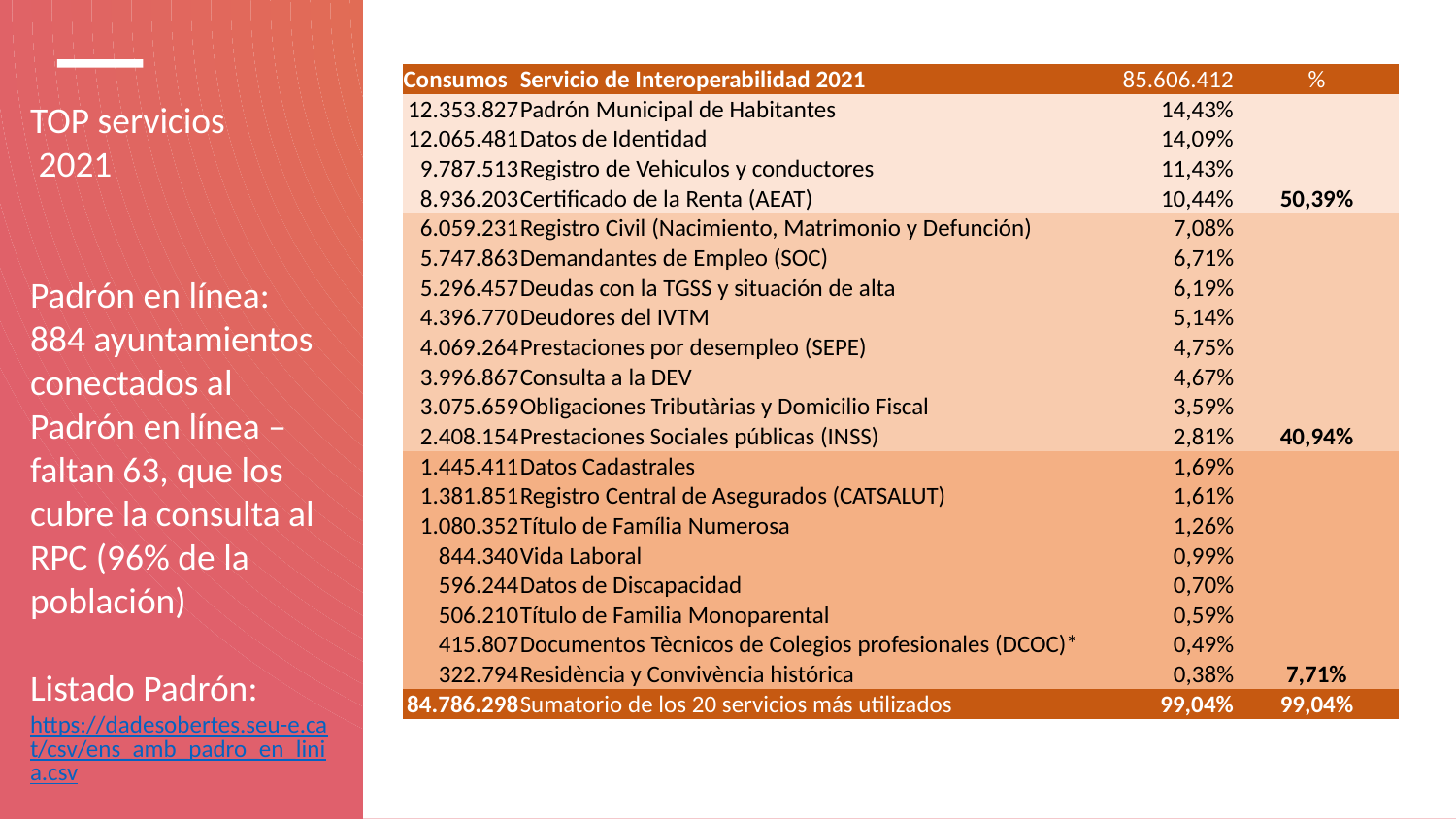

| Consumos | Servicio de Interoperabilidad 2021 | 85.606.412 | % |
| --- | --- | --- | --- |
| 12.353.827 | Padrón Municipal de Habitantes | 14,43% |  |
| 12.065.481 | Datos de Identidad | 14,09% |  |
| 9.787.513 | Registro de Vehiculos y conductores | 11,43% |  |
| 8.936.203 | Certificado de la Renta (AEAT) | 10,44% | 50,39% |
| 6.059.231 | Registro Civil (Nacimiento, Matrimonio y Defunción) | 7,08% |  |
| 5.747.863 | Demandantes de Empleo (SOC) | 6,71% |  |
| 5.296.457 | Deudas con la TGSS y situación de alta | 6,19% |  |
| 4.396.770 | Deudores del IVTM | 5,14% |  |
| 4.069.264 | Prestaciones por desempleo (SEPE) | 4,75% |  |
| 3.996.867 | Consulta a la DEV | 4,67% |  |
| 3.075.659 | Obligaciones Tributàrias y Domicilio Fiscal | 3,59% |  |
| 2.408.154 | Prestaciones Sociales públicas (INSS) | 2,81% | 40,94% |
| 1.445.411 | Datos Cadastrales | 1,69% |  |
| 1.381.851 | Registro Central de Asegurados (CATSALUT) | 1,61% |  |
| 1.080.352 | Título de Família Numerosa | 1,26% |  |
| 844.340 | Vida Laboral | 0,99% |  |
| 596.244 | Datos de Discapacidad | 0,70% |  |
| 506.210 | Título de Familia Monoparental | 0,59% |  |
| 415.807 | Documentos Tècnicos de Colegios profesionales (DCOC)\* | 0,49% |  |
| 322.794 | Residència y Convivència histórica | 0,38% | 7,71% |
| 84.786.298 | Sumatorio de los 20 servicios más utilizados | 99,04% | 99,04% |
TOP servicios
 2021

Padrón en línea: 884 ayuntamientos conectados al Padrón en línea – faltan 63, que los cubre la consulta al RPC (96% de la población)

Listado Padrón:
https://dadesobertes.seu-e.cat/csv/ens_amb_padro_en_linia.csv